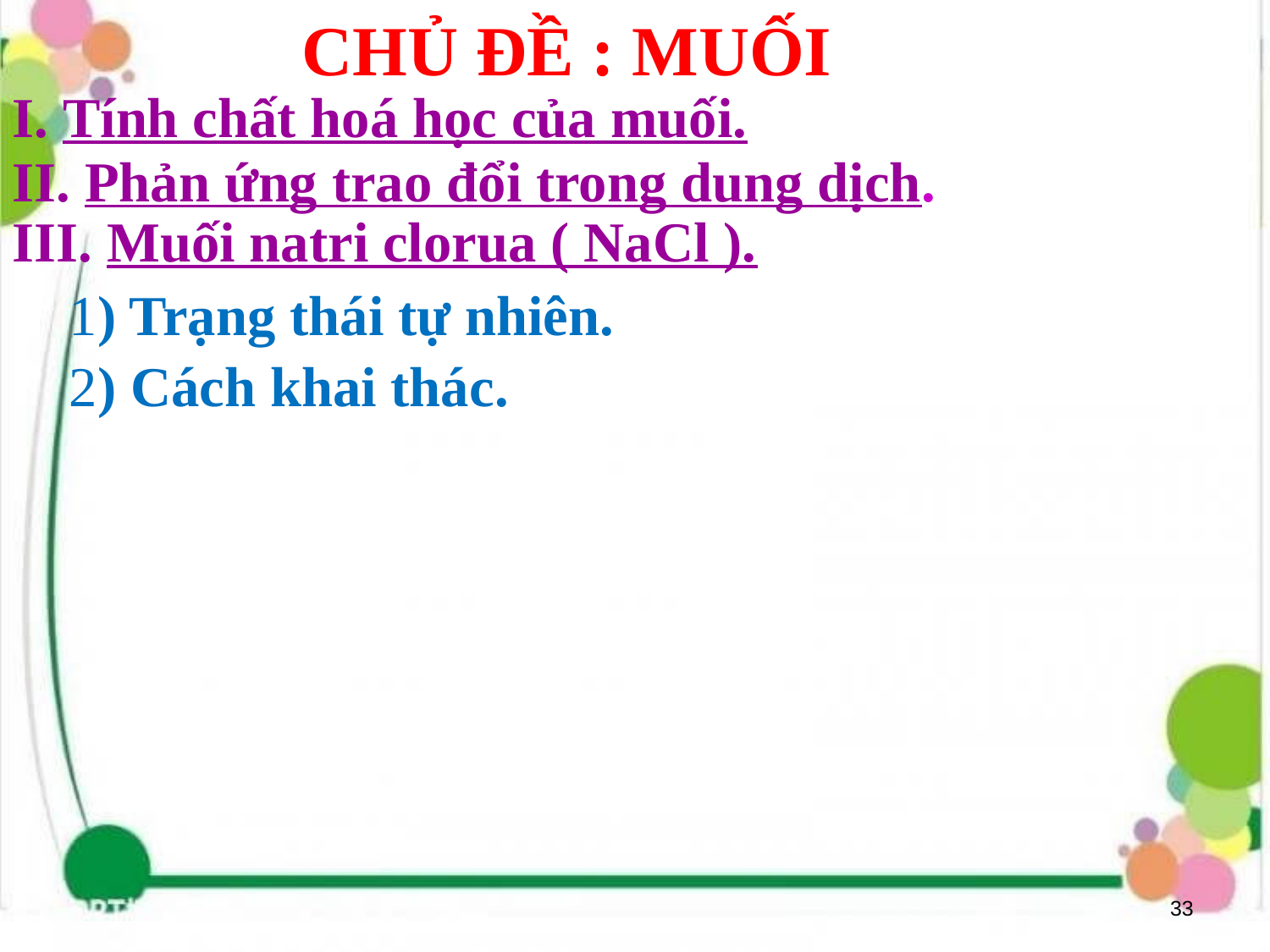

CHỦ ĐỀ : MUỐI
I. Tính chất hoá học của muối.

II. Phản ứng trao đổi trong dung dịch.

III. Muối natri clorua ( NaCl ).

    1) Trạng thái tự nhiên.
    2) Cách khai thác.
33